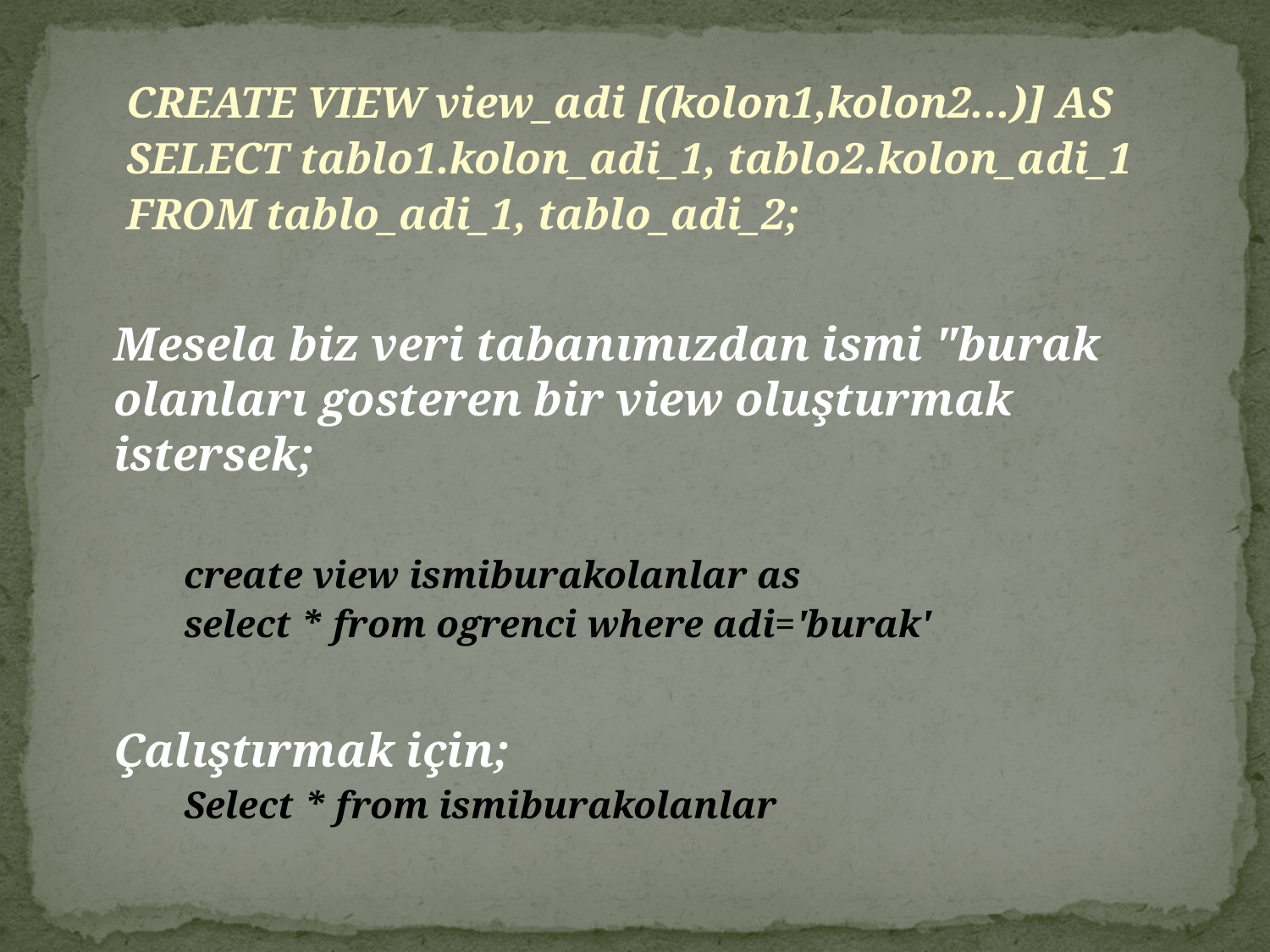

CREATE VIEW view_adi [(kolon1,kolon2...)] AS
SELECT tablo1.kolon_adi_1, tablo2.kolon_adi_1
FROM tablo_adi_1, tablo_adi_2;

	Mesela biz veri tabanımızdan ismi "burak olanları gosteren bir view oluşturmak istersek;

create view ismiburakolanlar as
select * from ogrenci where adi='burak'

	Çalıştırmak için;
Select * from ismiburakolanlar